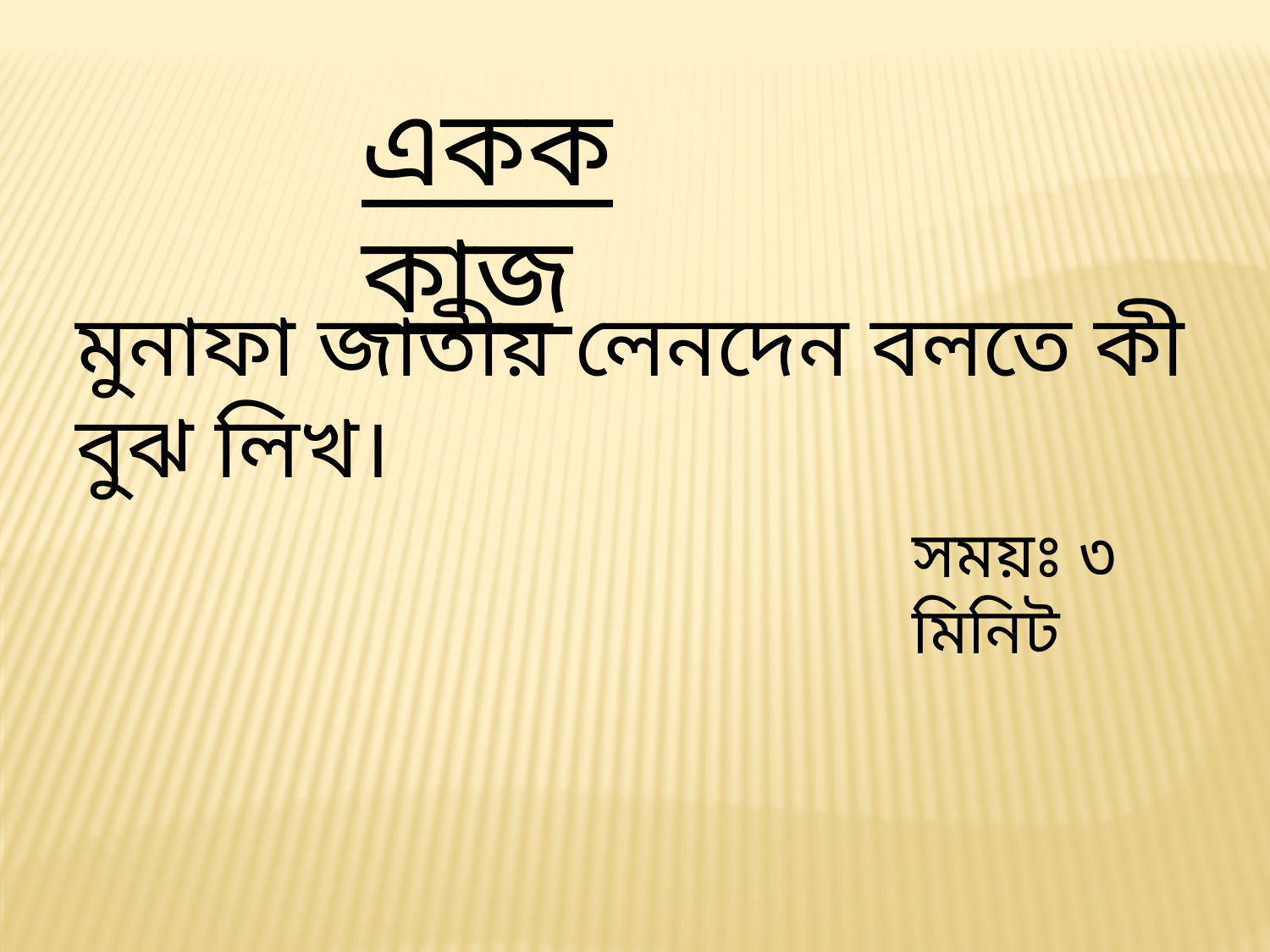

একক কাজ
মুনাফা জাতীয় লেনদেন বলতে কী বুঝ লিখ।
সময়ঃ ৩ মিনিট